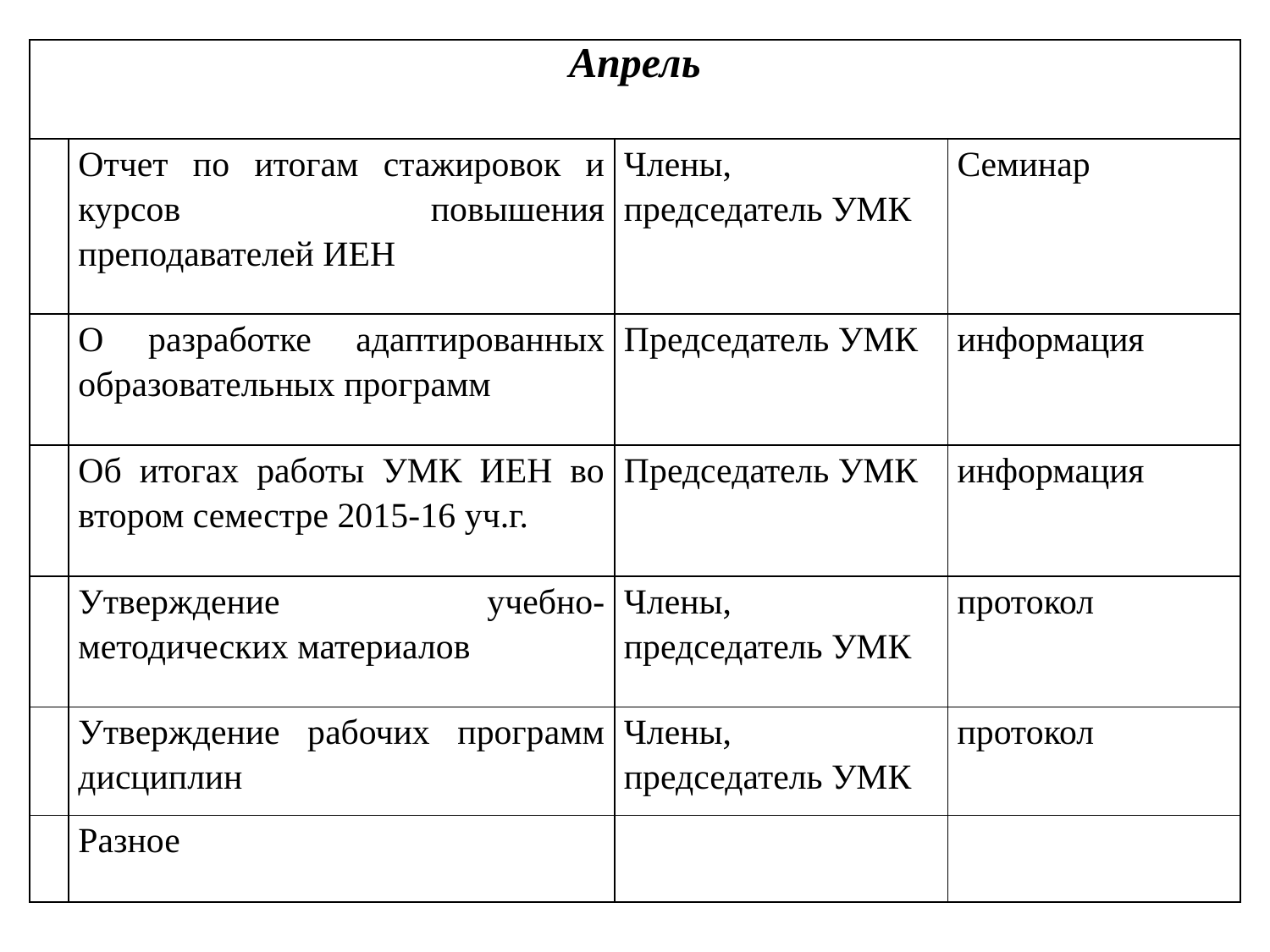

| Апрель |  |  |  |
| --- | --- | --- | --- |
|  | Отчет по итогам стажировок и курсов повышения преподавателей ИЕН | Члены, председатель УМК | Семинар |
|  | О разработке адаптированных образовательных программ | Председатель УМК | информация |
|  | Об итогах работы УМК ИЕН во втором семестре 2015-16 уч.г. | Председатель УМК | информация |
|  | Утверждение учебно-методических материалов | Члены, председатель УМК | протокол |
|  | Утверждение рабочих программ дисциплин | Члены, председатель УМК | протокол |
|  | Разное |  |  |